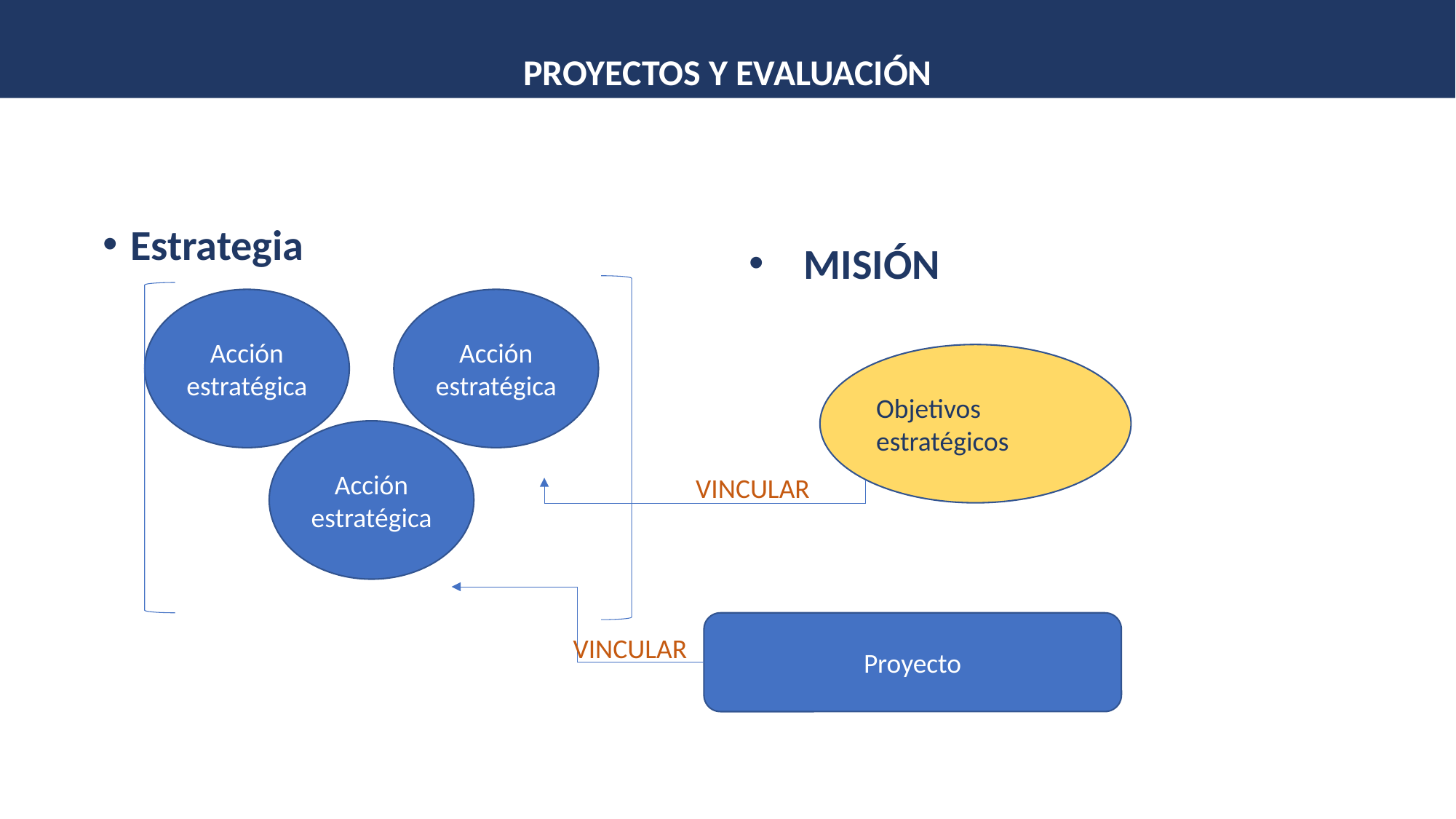

PROYECTOS Y EVALUACIÓN
Estrategia

MISIÓN

Acción estratégica
Acción estratégica
Objetivos estratégicos
Acción estratégica
VINCULAR
Proyecto
VINCULAR